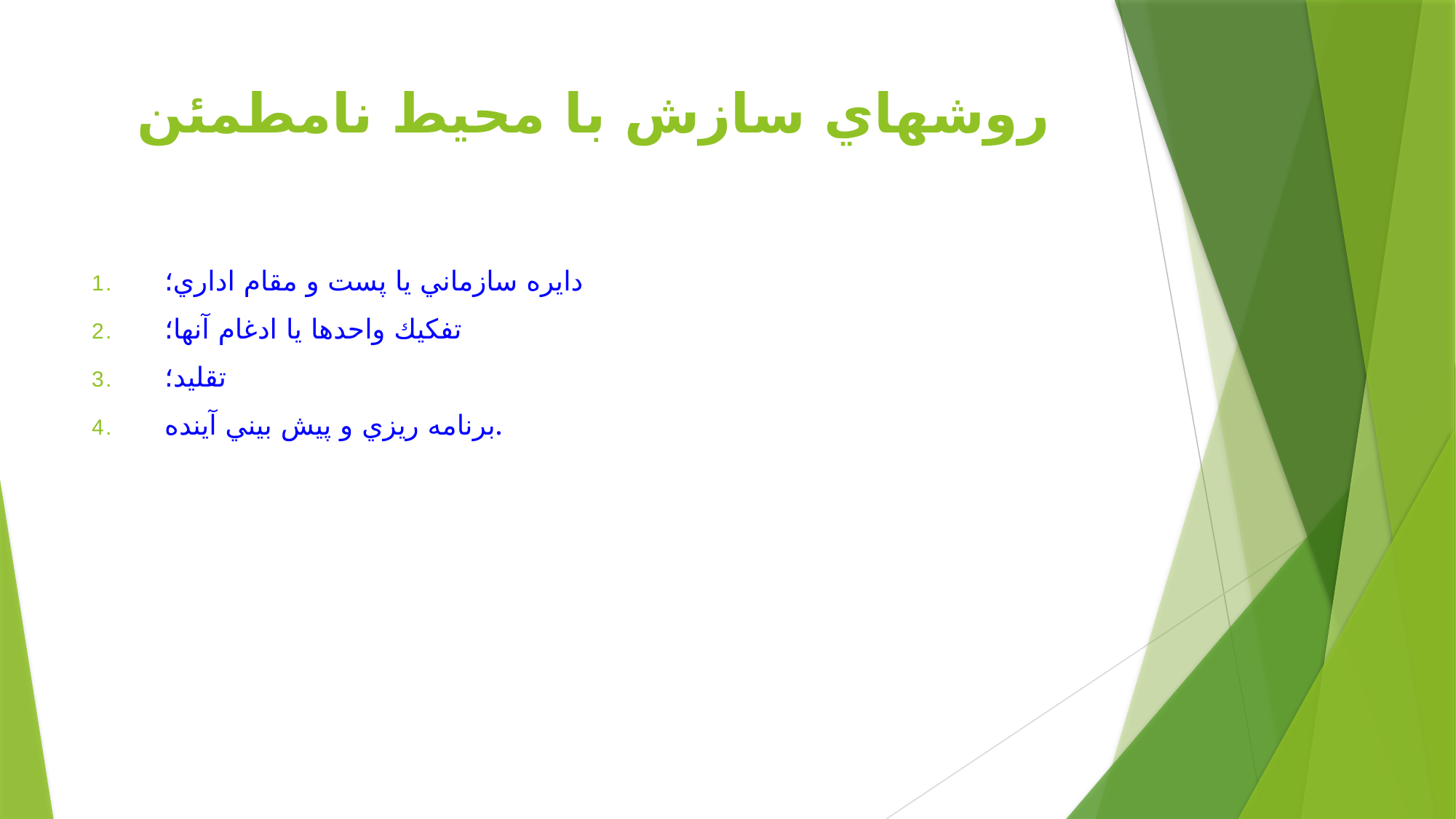

# روشهاي سازش با محيط نامطمئن
دايره سازماني يا پست و مقام اداري؛
تفكيك واحدها يا ادغام آنها؛
تقليد؛
برنامه ريزي و پيش بيني آينده.